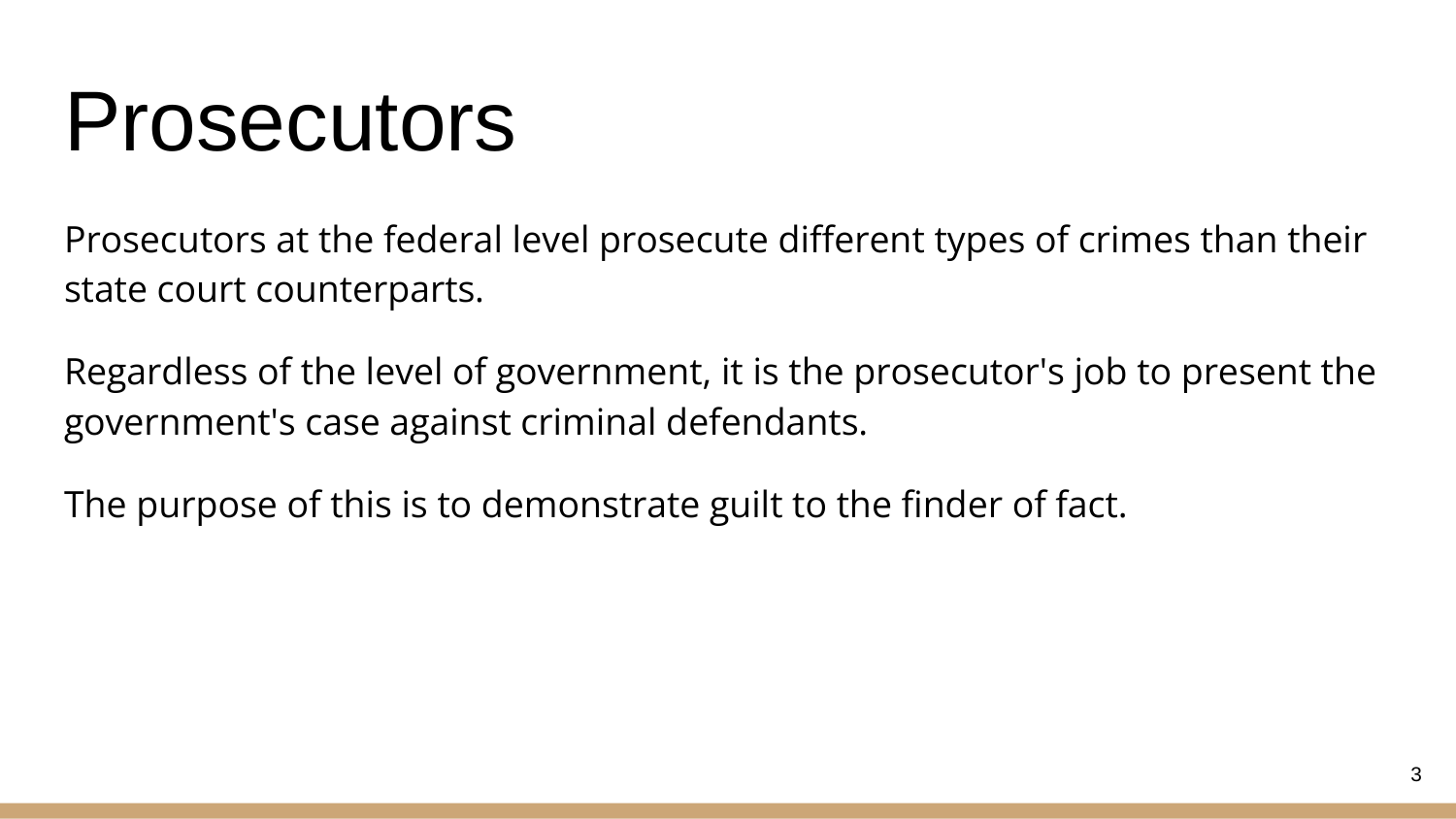

# Prosecutors
Prosecutors at the federal level prosecute different types of crimes than their state court counterparts.
Regardless of the level of government, it is the prosecutor's job to present the government's case against criminal defendants.
The purpose of this is to demonstrate guilt to the finder of fact.

3